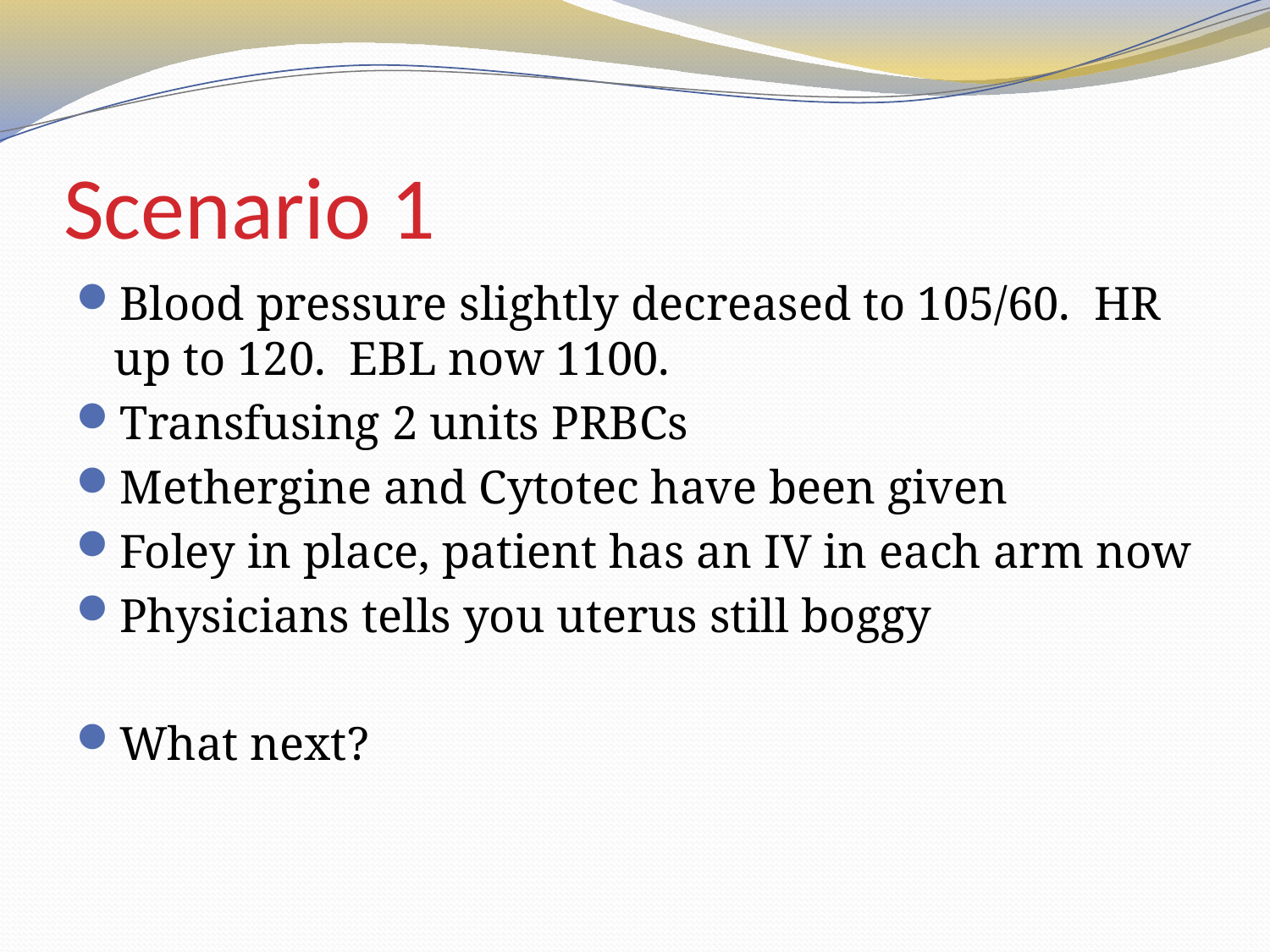

# Scenario 1
Blood pressure slightly decreased to 105/60.  HR up to 120.  EBL now 1100.
Transfusing 2 units PRBCs
Methergine and Cytotec have been given
Foley in place, patient has an IV in each arm now
Physicians tells you uterus still boggy

What next?